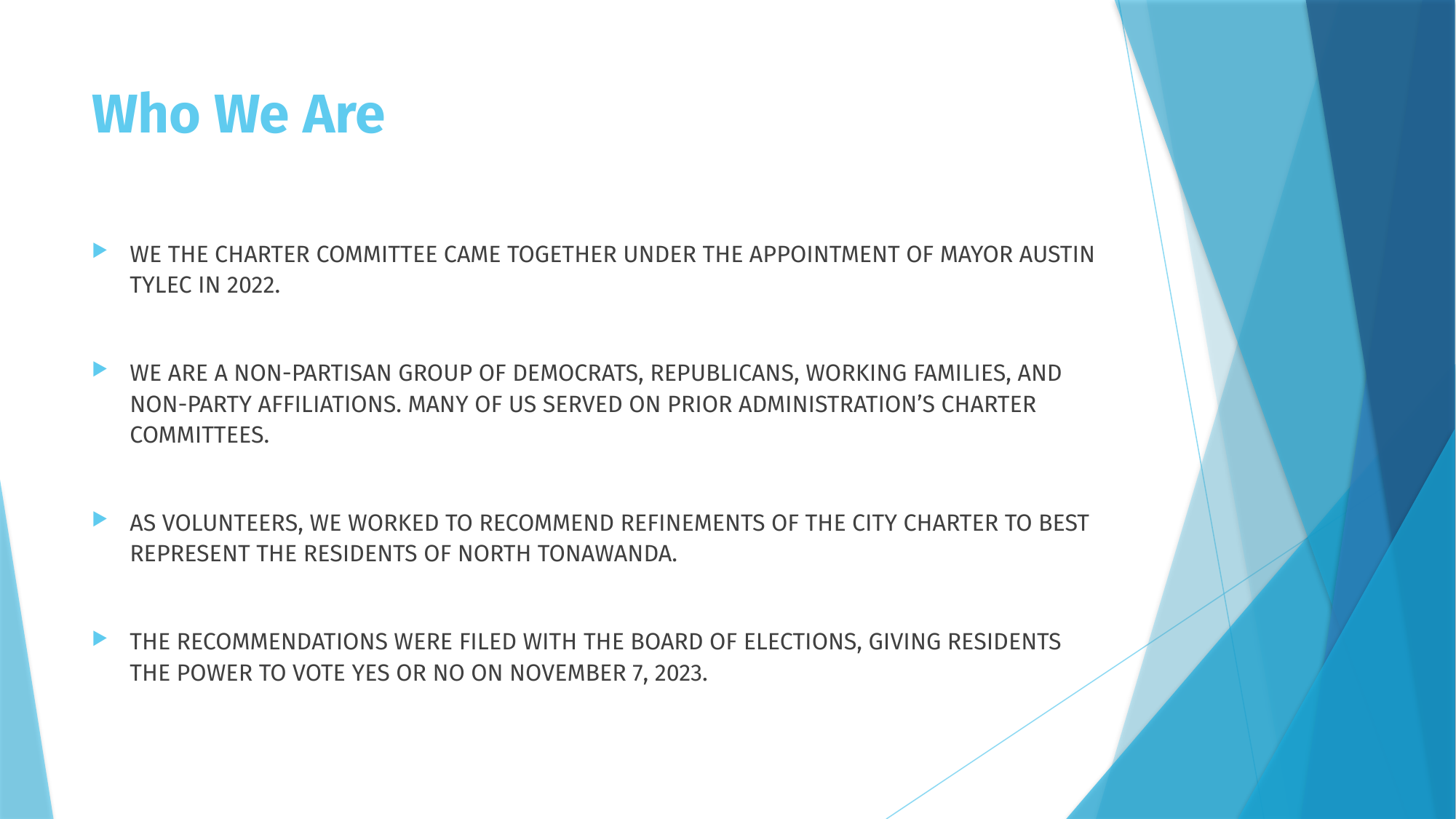

# Who We Are
WE THE CHARTER COMMITTEE CAME TOGETHER UNDER THE APPOINTMENT OF MAYOR AUSTIN TYLEC IN 2022.

WE ARE A NON-PARTISAN GROUP OF DEMOCRATS, REPUBLICANS, WORKING FAMILIES, AND NON-PARTY AFFILIATIONS. MANY OF US SERVED ON PRIOR ADMINISTRATION’S CHARTER COMMITTEES.

AS VOLUNTEERS, WE WORKED TO RECOMMEND REFINEMENTS OF THE CITY CHARTER TO BEST REPRESENT THE RESIDENTS OF NORTH TONAWANDA.

THE RECOMMENDATIONS WERE FILED WITH THE BOARD OF ELECTIONS, GIVING RESIDENTS THE POWER TO VOTE YES OR NO ON NOVEMBER 7, 2023.